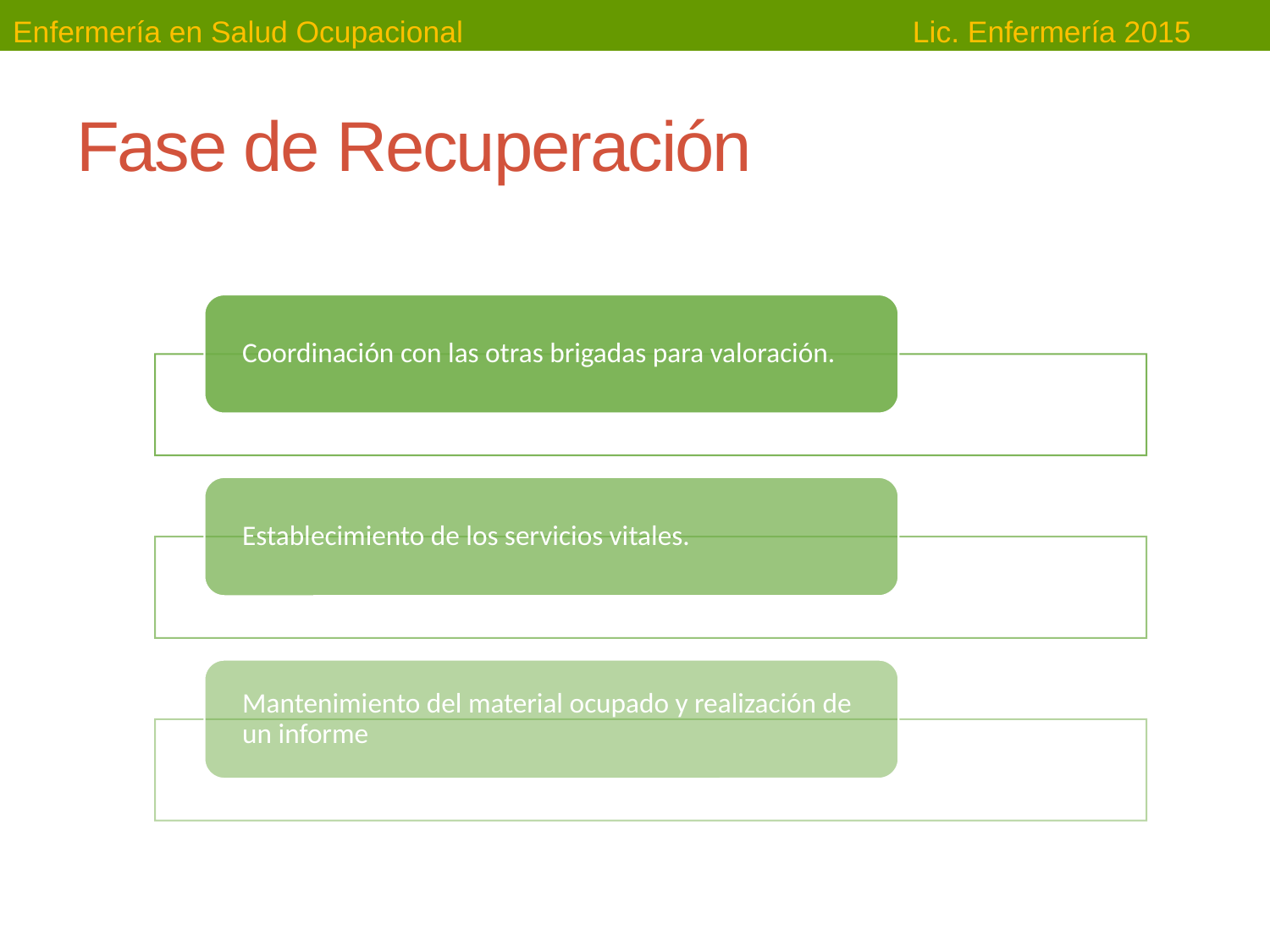

# Fase de Recuperación
Coordinación con las otras brigadas para valoración.
Establecimiento de los servicios vitales.
Mantenimiento del material ocupado y realización de un informe